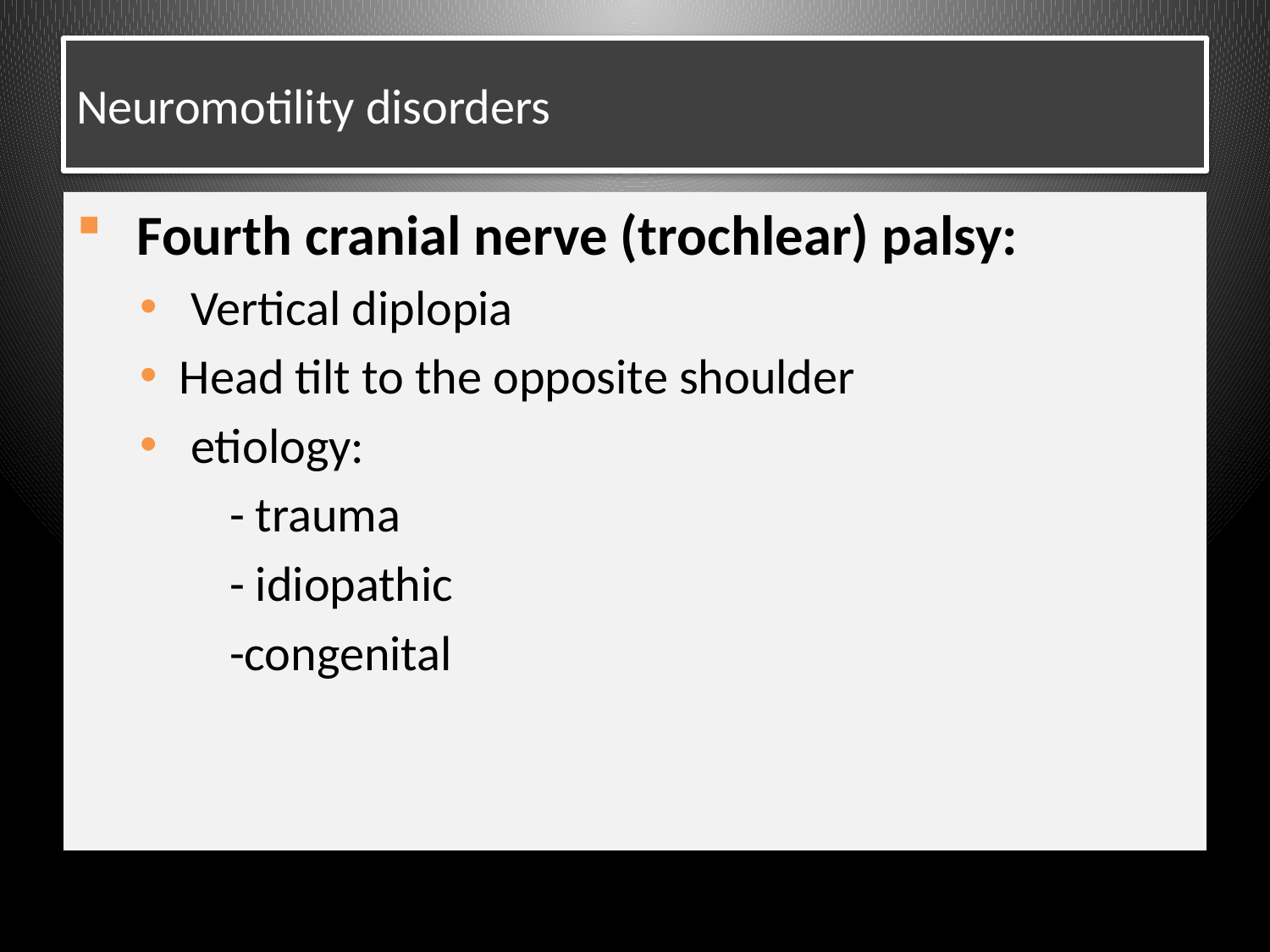

# Neuromotility disorders
 Fourth cranial nerve (trochlear) palsy:
 Vertical diplopia
Head tilt to the opposite shoulder
 etiology:
        - trauma
        - idiopathic
        -congenital